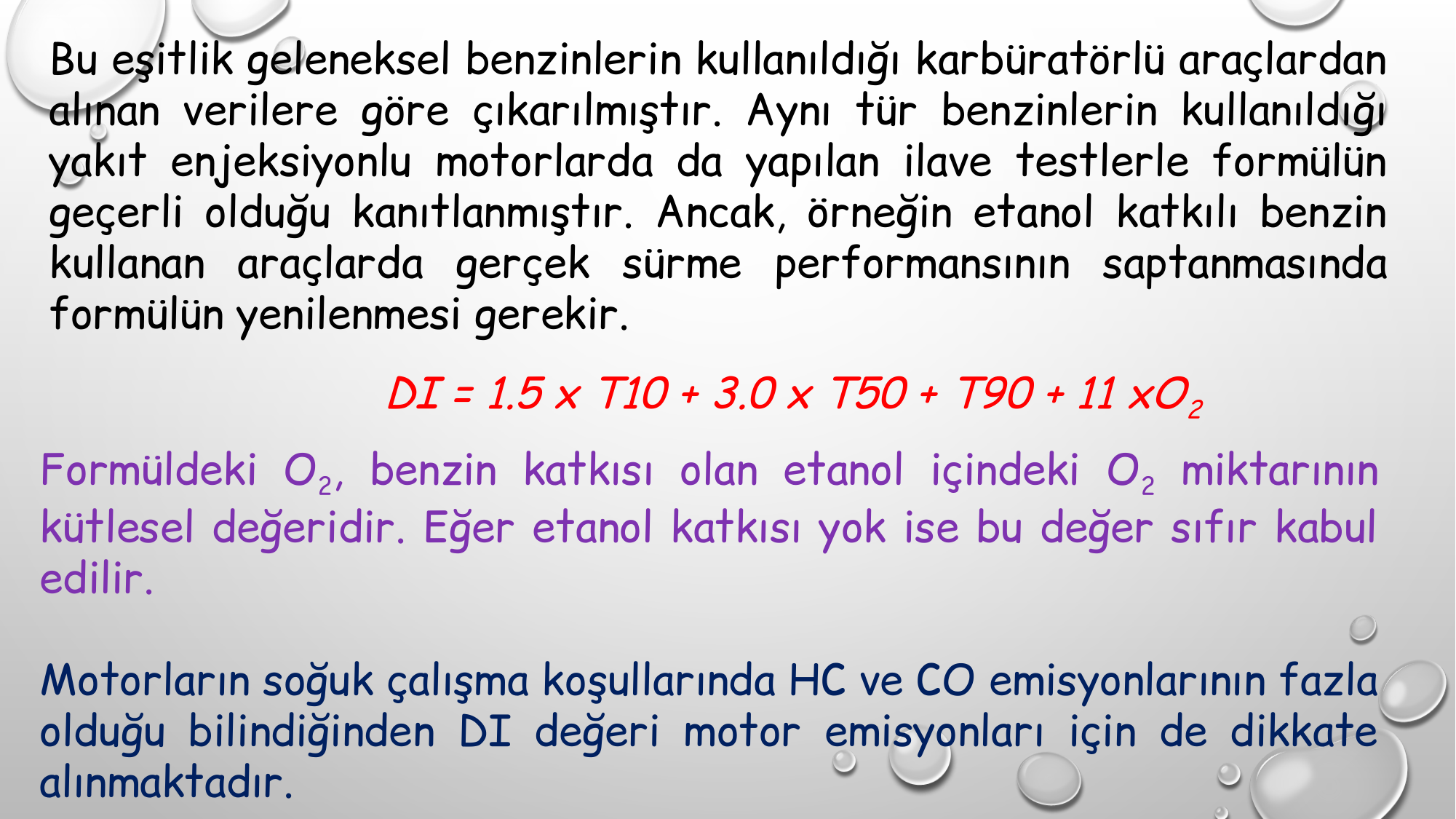

Bu eşitlik geleneksel benzinlerin kullanıldığı karbüratörlü araçlardan alınan verilere göre çıkarılmıştır. Aynı tür benzinlerin kullanıldığı yakıt enjeksiyonlu motorlarda da yapılan ilave testlerle formülün geçerli olduğu kanıtlanmıştır. Ancak, örneğin etanol katkılı benzin kullanan araçlarda gerçek sürme performansının saptanmasında formülün yenilenmesi gerekir.
DI = 1.5 x T10 + 3.0 x T50 + T90 + 11 xO2
Formüldeki O2, benzin katkısı olan etanol içindeki O2 miktarının kütlesel değeridir. Eğer etanol katkısı yok ise bu değer sıfır kabul edilir.

Motorların soğuk çalışma koşullarında HC ve CO emisyonlarının fazla olduğu bilindiğinden DI değeri motor emisyonları için de dikkate alınmaktadır.